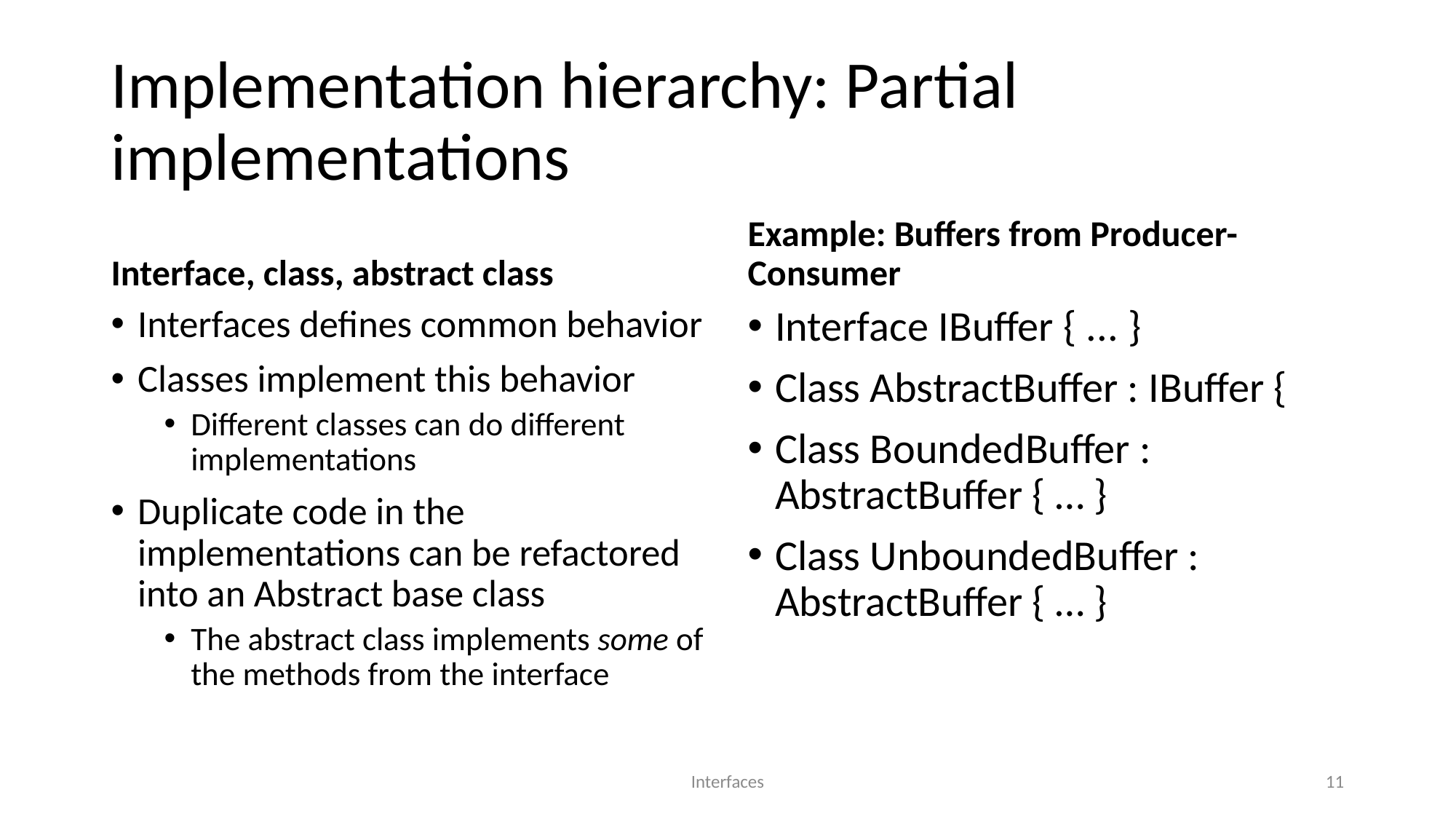

# Implementation hierarchy: Partial implementations
Interface, class, abstract class
Example: Buffers from Producer-Consumer
Interfaces defines common behavior
Classes implement this behavior
Different classes can do different implementations
Duplicate code in the implementations can be refactored into an Abstract base class
The abstract class implements some of the methods from the interface

Interface IBuffer { ... }
Class AbstractBuffer : IBuffer {
Class BoundedBuffer : AbstractBuffer { … }
Class UnboundedBuffer : AbstractBuffer { … }

Interfaces
11